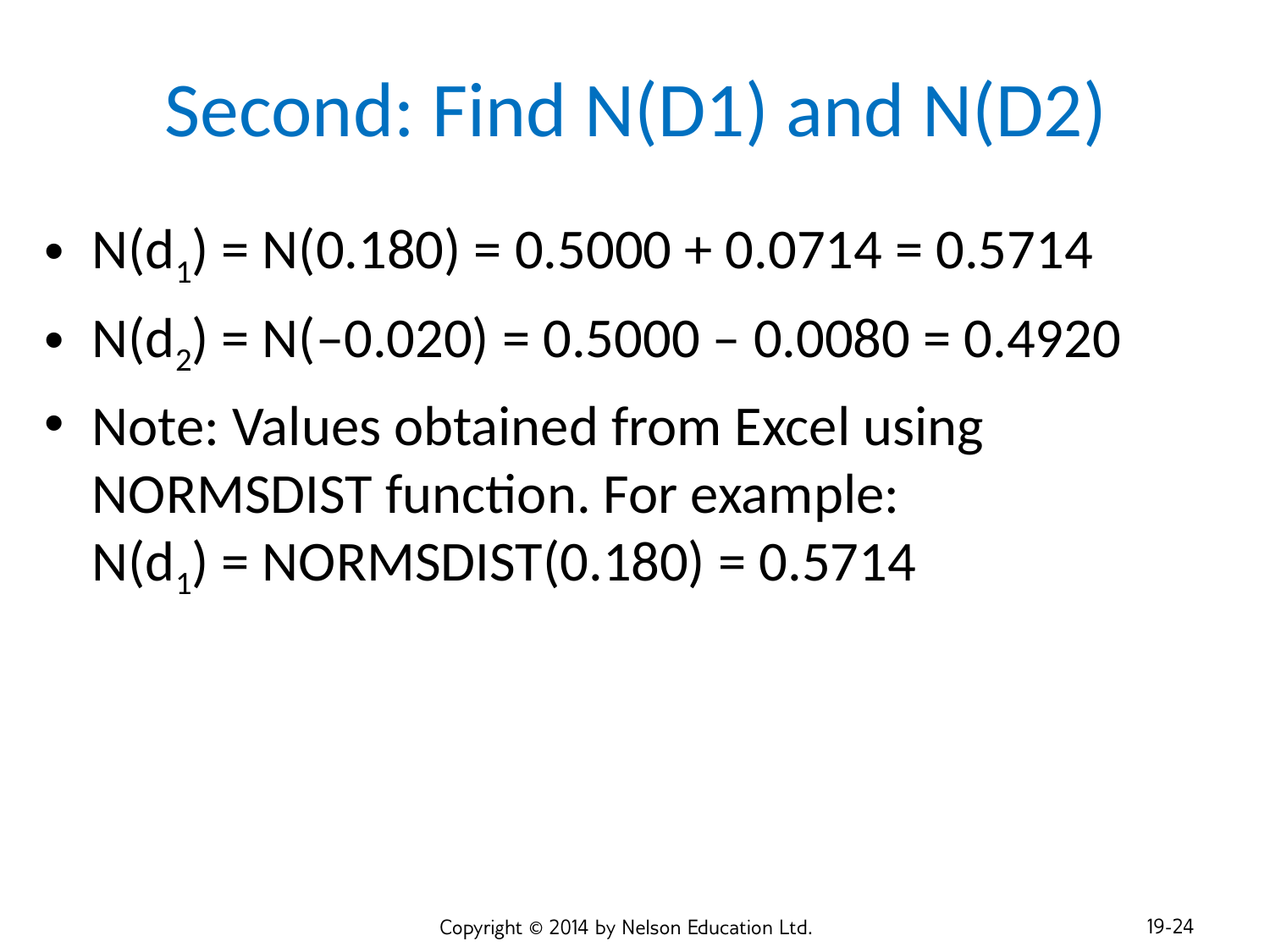

# Second: Find N(D1) and N(D2)
N(d1) = N(0.180) = 0.5000 + 0.0714 = 0.5714
N(d2) = N(–0.020) = 0.5000 – 0.0080 = 0.4920
Note: Values obtained from Excel using NORMSDIST function. For example:
N(d1) = NORMSDIST(0.180) = 0.5714
19-24
Copyright © 2014 by Nelson Education Ltd.